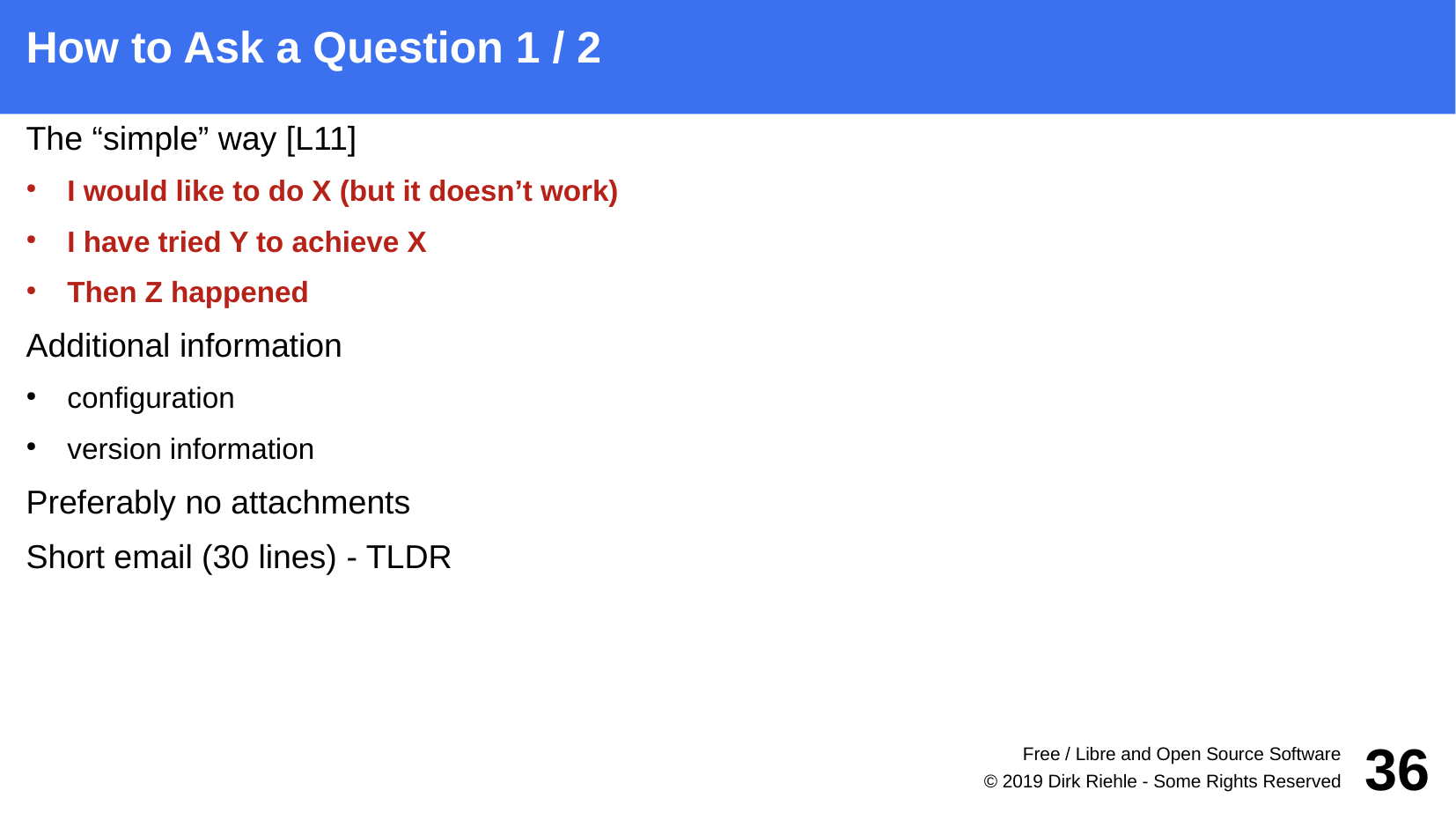

How to Ask a Question 1 / 2
The “simple” way [L11]
I would like to do X (but it doesn’t work)
I have tried Y to achieve X
Then Z happened
Additional information
configuration
version information
Preferably no attachments
Short email (30 lines) - TLDR
Free / Libre and Open Source Software
36
© 2019 Dirk Riehle - Some Rights Reserved